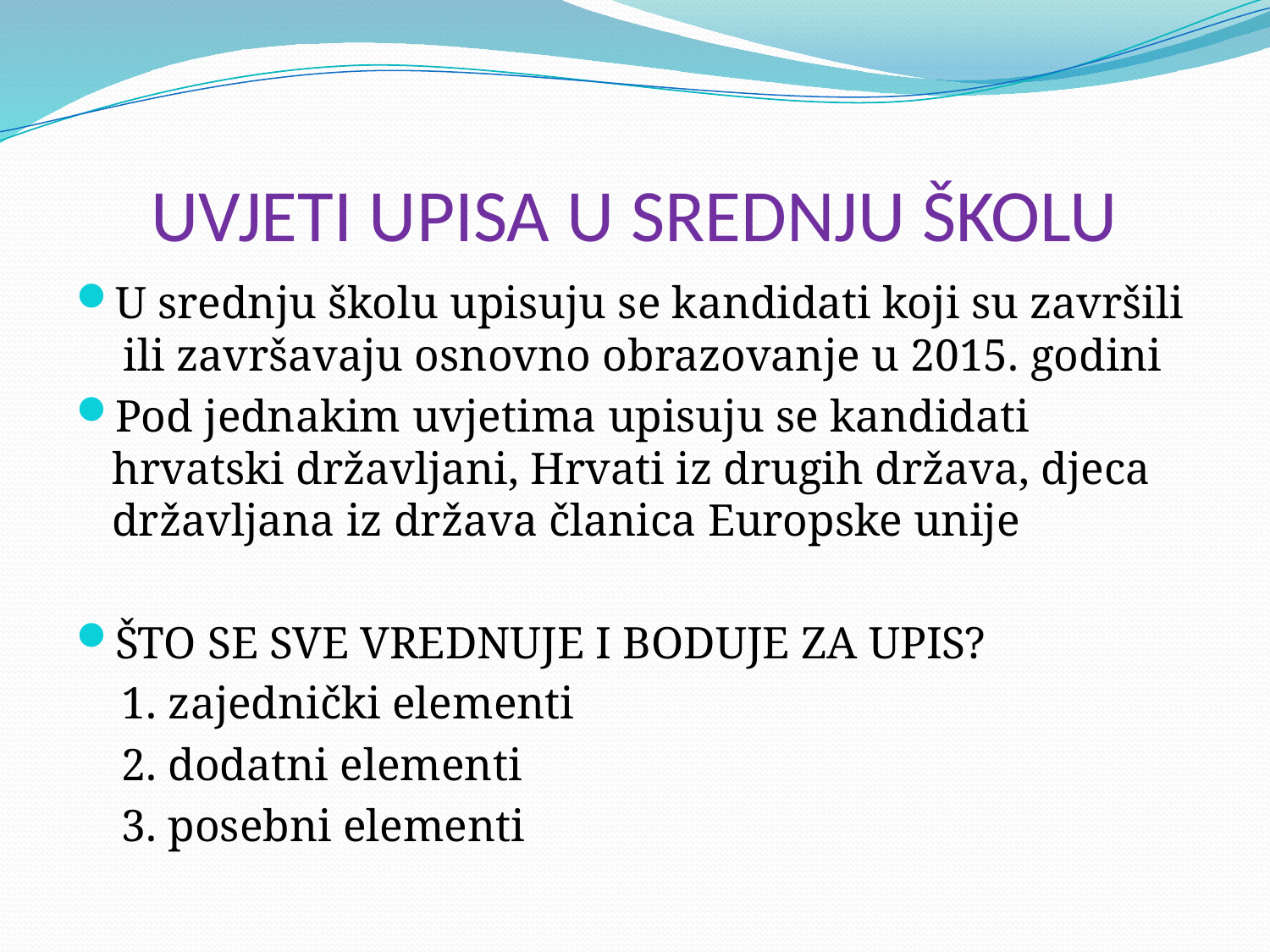

# UVJETI UPISA U SREDNJU ŠKOLU
U srednju školu upisuju se kandidati koji su završili  ili završavaju osnovno obrazovanje u 2015. godini
Pod jednakim uvjetima upisuju se kandidati hrvatski državljani, Hrvati iz drugih država, djeca državljana iz država članica Europske unije

ŠTO SE SVE VREDNUJE I BODUJE ZA UPIS?
    1. zajednički elementi
    2. dodatni elementi
    3. posebni elementi